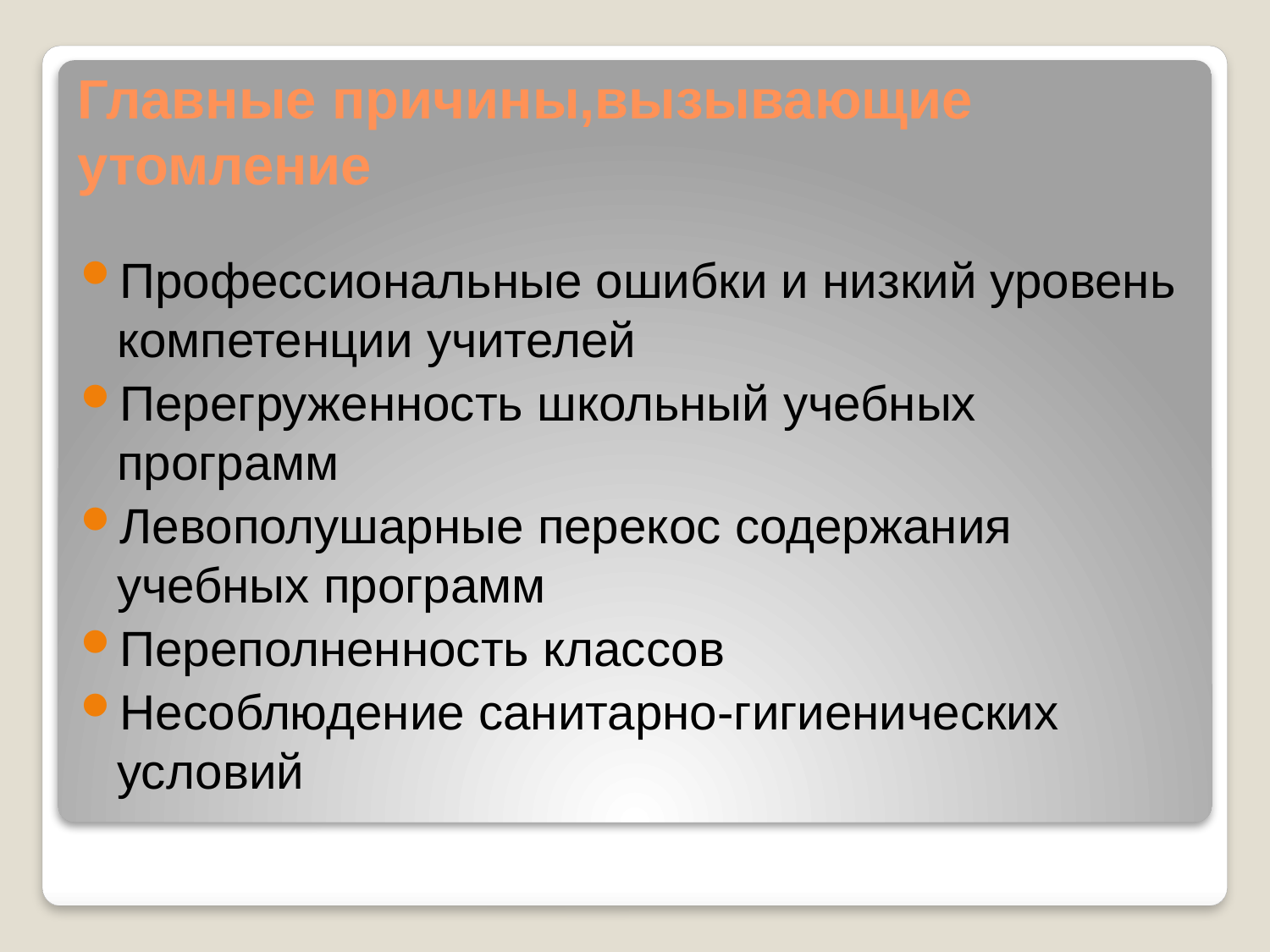

# Главные причины,вызывающие утомление
Профессиональные ошибки и низкий уровень компетенции учителей
Перегруженность школьный учебных программ
Левополушарные перекос содержания учебных программ
Переполненность классов
Несоблюдение санитарно-гигиенических условий